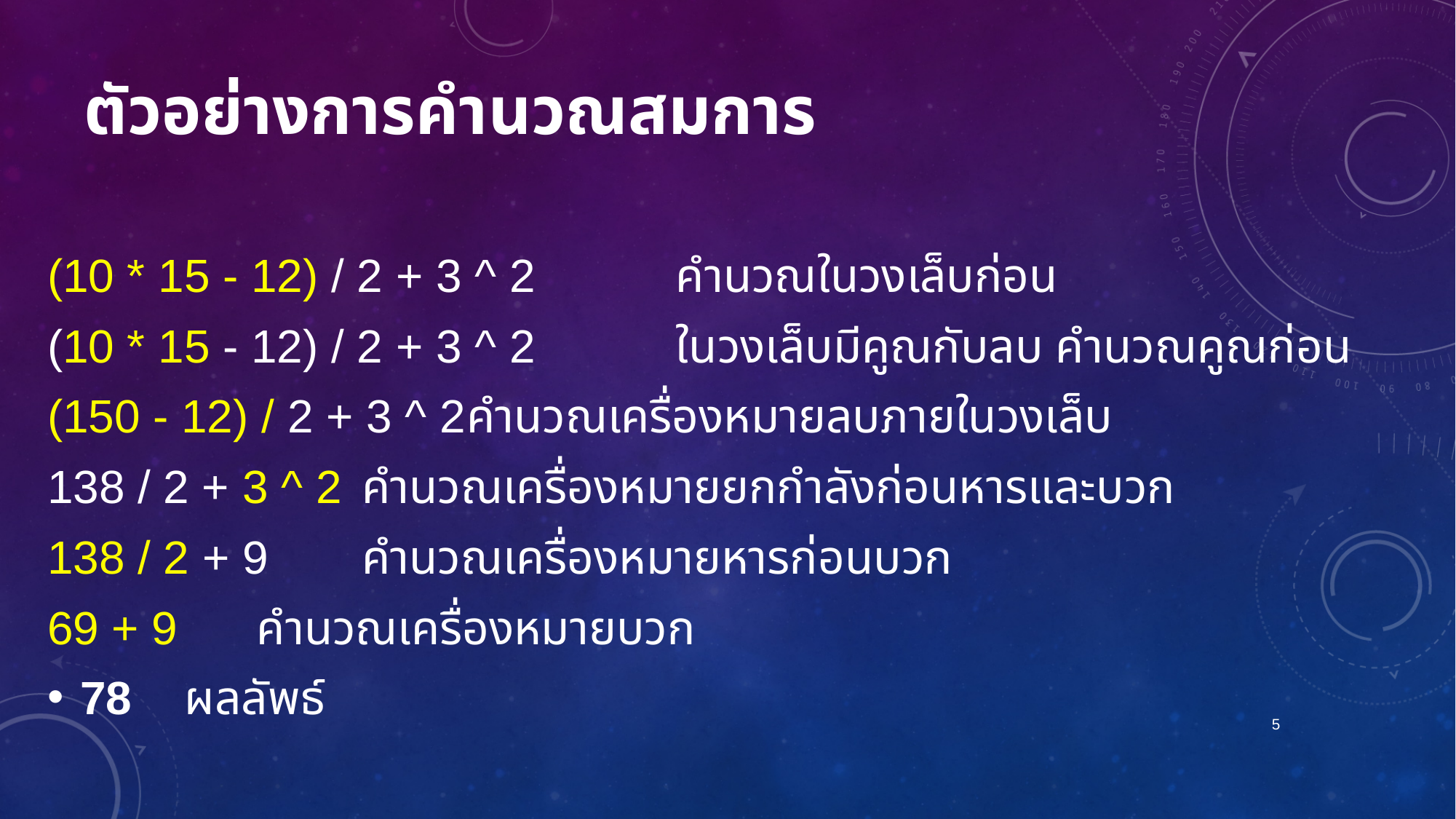

# ตัวอย่างการคำนวณสมการ
(10 * 15 - 12) / 2 + 3 ^ 2		คำนวณในวงเล็บก่อน
(10 * 15 - 12) / 2 + 3 ^ 2		ในวงเล็บมีคูณกับลบ คำนวณคูณก่อน
(150 - 12) / 2 + 3 ^ 2			คำนวณเครื่องหมายลบภายในวงเล็บ
138 / 2 + 3 ^ 2					คำนวณเครื่องหมายยกกำลังก่อนหารและบวก
138 / 2 + 9						คำนวณเครื่องหมายหารก่อนบวก
69 + 9								คำนวณเครื่องหมายบวก
78									ผลลัพธ์
5